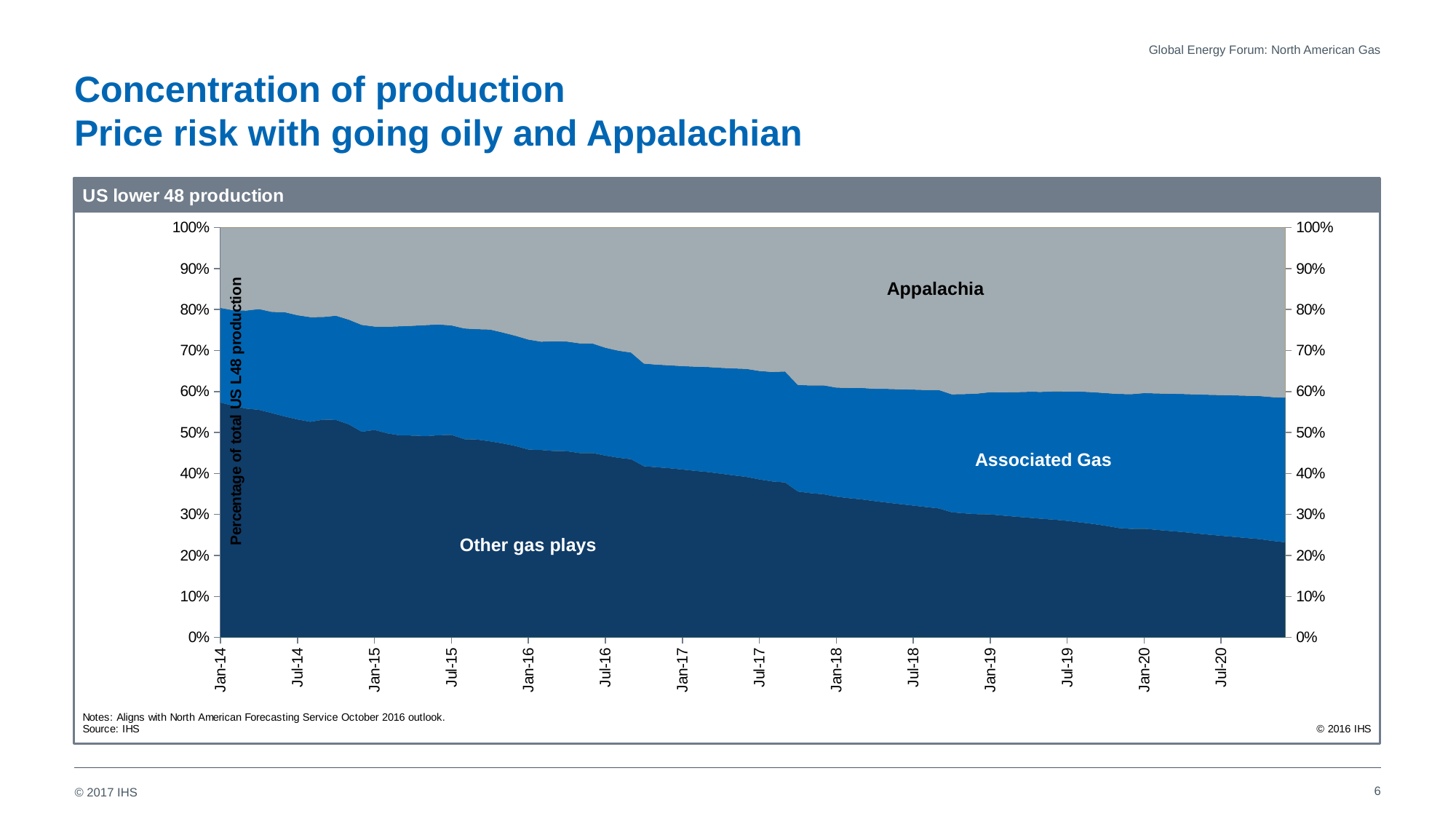

Global Energy Forum: North American Gas

# Concentration of production Price risk with going oily and Appalachian

### Chart

| Category | Other gas plays | Associated gas | Appalachia | Other gas plays | Associated gas | Appalachia |
|---|---|---|---|---|---|---|
| 36892.0 | 46.12624381501196 | 6.470446106612906 | 0.0 | 46.12624381501196 | 6.470446106612906 | 0.0 |
| 36923.0 | 45.98155267012535 | 6.579288296642855 | 0.0 | 45.98155267012535 | 6.579288296642855 | 0.0 |
| 36951.0 | 46.46482150608811 | 6.544985320870968 | 0.0 | 46.46482150608811 | 6.544985320870968 | 0.0 |
| 36982.0 | 46.32945944701285 | 6.609090759266661 | 0.0 | 46.32945944701285 | 6.609090759266661 | 0.0 |
| 37012.0 | 46.52042285760658 | 6.672176820709668 | 0.0 | 46.52042285760658 | 6.672176820709668 | 0.0 |
| 37043.0 | 45.70727874981276 | 6.7109036686 | 0.0 | 45.70727874981276 | 6.7109036686 | 0.0 |
| 37073.0 | 45.62148611567027 | 6.704325695032264 | 1.782e-05 | 45.62148611567027 | 6.704325695032264 | 1.782e-05 |
| 37104.0 | 45.6330115944818 | 6.68738974783871 | 1.782e-05 | 45.6330115944818 | 6.68738974783871 | 1.782e-05 |
| 37135.0 | 45.7855893213225 | 6.692730697733339 | 4.455e-05 | 45.7855893213225 | 6.692730697733339 | 4.455e-05 |
| 37165.0 | 46.16870234793662 | 6.648774794451617 | 4.356e-05 | 46.16870234793662 | 6.648774794451617 | 4.356e-05 |
| 37196.0 | 45.25088031203445 | 6.611822843499999 | 4.455e-05 | 45.25088031203445 | 6.611822843499999 | 4.455e-05 |
| 37226.0 | 45.13080383385651 | 6.559648200741941 | 4.356e-05 | 45.13080383385651 | 6.559648200741941 | 4.356e-05 |
| 37257.0 | 44.42290223429961 | 6.491007537322578 | 8.4058e-05 | 44.42290223429961 | 6.491007537322578 | 8.4058e-05 |
| 37288.0 | 43.96512333034405 | 6.497882314000003 | 9.2968e-05 | 43.96512333034405 | 6.497882314000003 | 9.2968e-05 |
| 37316.0 | 44.40787106005641 | 6.506794750483874 | 8.3114e-05 | 44.40787106005641 | 6.506794750483874 | 8.3114e-05 |
| 37347.0 | 44.46293906461445 | 6.531484244033335 | 8.6084e-05 | 44.46293906461445 | 6.531484244033335 | 8.6084e-05 |
| 37377.0 | 45.02052076868264 | 6.520829612322584 | 8.3114e-05 | 45.02052076868264 | 6.520829612322584 | 8.3114e-05 |
| 37408.0 | 44.6352461087663 | 6.527679240566664 | 8.7972e-05 | 44.6352461087663 | 6.527679240566664 | 8.7972e-05 |
| 37438.0 | 45.2316209778366 | 6.463252726870964 | 8.4058e-05 | 45.2316209778366 | 6.463252726870964 | 8.4058e-05 |
| 37469.0 | 44.14147234505905 | 6.471089227903224 | 8.217e-05 | 44.14147234505905 | 6.471089227903224 | 8.217e-05 |
| 37500.0 | 42.83252889311345 | 6.51946908726667 | 8.7972e-05 | 42.83252889311345 | 6.51946908726667 | 8.7972e-05 |
| 37530.0 | 42.39423827436436 | 6.441556236967743 | 8.5946e-05 | 42.39423827436436 | 6.441556236967743 | 8.5946e-05 |
| 37561.0 | 44.20542619340529 | 6.403891341133333 | 8.7972e-05 | 44.20542619340529 | 6.403891341133333 | 8.7972e-05 |
| 37591.0 | 44.30969563908442 | 6.411210566580648 | 8.5946e-05 | 44.30969563908442 | 6.411210566580648 | 8.5946e-05 |
| 37622.0 | 44.40615950796913 | 6.362017122225802 | 0.000131836 | 44.40615950796913 | 6.362017122225802 | 0.000131836 |
| 37653.0 | 44.68637548167872 | 6.417145279892852 | 0.000150854 | 44.68637548167872 | 6.417145279892852 | 0.000150854 |
| 37681.0 | 45.7756152310455 | 6.450387379064516 | 0.000105404 | 45.7756152310455 | 6.450387379064516 | 0.000105404 |
| 37712.0 | 45.37260068562779 | 6.468672715133334 | 8.75600000000001e-05 | 45.37260068562779 | 6.468672715133334 | 8.75600000000001e-05 |
| 37742.0 | 44.93417222701196 | 6.466687189483873 | 0.00012334 | 44.93417222701196 | 6.466687189483873 | 0.00012334 |
| 37773.0 | 44.77359587250683 | 6.49037490693333 | 0.000152696 | 44.77359587250683 | 6.49037490693333 | 0.000152696 |
| 37803.0 | 43.71623258373958 | 6.546536663580644 | 0.00011862 | 43.71623258373958 | 6.546536663580644 | 0.00011862 |
| 37834.0 | 44.76315242138746 | 6.522871244322576 | 0.000247948 | 44.76315242138746 | 6.522871244322576 | 0.000247948 |
| 37865.0 | 44.39389815682745 | 6.560492422799996 | 0.00029052 | 44.39389815682745 | 6.560492422799996 | 0.00029052 |
| 37895.0 | 44.46425743595455 | 6.504953705838705 | 0.000228124 | 44.46425743595455 | 6.504953705838705 | 0.000228124 |
| 37926.0 | 43.82215103137477 | 6.491250008633336 | 0.000223104 | 43.82215103137477 | 6.491250008633336 | 0.000223104 |
| 37956.0 | 43.68978475218816 | 6.521394988354836 | 0.000184308 | 43.68978475218816 | 6.521394988354836 | 0.000184308 |
| 37987.0 | 43.5858628305979 | 6.530486109129035 | 0.000289686 | 43.5858628305979 | 6.530486109129035 | 0.000289686 |
| 38018.0 | 43.17892877149348 | 6.493227730034482 | 0.00040517 | 43.17892877149348 | 6.493227730034482 | 0.00040517 |
| 38047.0 | 43.90154835800165 | 6.516553201870967 | 0.000384564 | 43.90154835800165 | 6.516553201870967 | 0.000384564 |
| 38078.0 | 44.05240164405293 | 6.485051301399999 | 0.000400082 | 44.05240164405293 | 6.485051301399999 | 0.000400082 |
| 38108.0 | 43.26608566986721 | 6.549986887387097 | 0.000377956 | 43.26608566986721 | 6.549986887387097 | 0.000377956 |
| 38139.0 | 43.67854020522351 | 6.558923654099996 | 0.000384978 | 43.67854020522351 | 6.558923654099996 | 0.000384978 |
| 38169.0 | 43.52242354856925 | 6.628203443580645 | 0.000373236 | 43.52242354856925 | 6.628203443580645 | 0.000373236 |
| 38200.0 | 43.05010757097436 | 6.644560995741935 | 0.000377956 | 43.05010757097436 | 6.644560995741935 | 0.000377956 |
| 38231.0 | 41.37909417366392 | 6.624856179999999 | 0.000374594 | 41.37909417366392 | 6.624856179999999 | 0.000374594 |
| 38261.0 | 41.90877095781287 | 6.636504053838708 | 0.000370404 | 41.90877095781287 | 6.636504053838708 | 0.000370404 |
| 38292.0 | 42.35503104902778 | 6.662443902600001 | 0.000367042 | 42.35503104902778 | 6.662443902600001 | 0.000367042 |
| 38322.0 | 42.06866879322891 | 6.577055131838709 | 0.000352468 | 42.06866879322891 | 6.577055131838709 | 0.000352468 |
| 38353.0 | 42.88787067128524 | 5.965925252483868 | 0.002037686 | 42.88787067128524 | 5.965925252483868 | 0.002037686 |
| 38384.0 | 43.56204969258138 | 6.09077992103572 | 0.002288344 | 43.56204969258138 | 6.09077992103572 | 0.002288344 |
| 38412.0 | 44.28298744622861 | 6.21048505112903 | 0.00206034 | 44.28298744622861 | 6.21048505112903 | 0.00206034 |
| 38443.0 | 43.956627310249 | 6.1437072055 | 0.002249448 | 43.956627310249 | 6.1437072055 | 0.002249448 |
| 38473.0 | 43.70679517810577 | 6.08132337587097 | 0.002204464 | 43.70679517810577 | 6.08132337587097 | 0.002204464 |
| 38504.0 | 43.94850658170893 | 6.0729810943 | 0.002402 | 43.94850658170893 | 6.0729810943 | 0.002402 |
| 38534.0 | 42.83437766414793 | 6.076331203870965 | 0.002397098 | 42.83437766414793 | 6.076331203870965 | 0.002397098 |
| 38565.0 | 42.44663604358115 | 6.198172543322579 | 0.002457214 | 42.44663604358115 | 6.198172543322579 | 0.002457214 |
| 38596.0 | 37.27499716974867 | 5.98650977146667 | 0.002790632 | 37.27499716974867 | 5.98650977146667 | 0.002790632 |
| 38626.0 | 37.97829742176663 | 6.12439535 | 0.002988314 | 37.97829742176663 | 6.12439535 | 0.002988314 |
| 38657.0 | 40.71102284661702 | 6.115146055599996 | 0.003113096 | 40.71102284661702 | 6.115146055599996 | 0.003113096 |
| 38687.0 | 41.6502239503156 | 5.951680422774192 | 0.003047322 | 41.6502239503156 | 5.951680422774192 | 0.003047322 |
| 38718.0 | 42.17499381168767 | 6.119758515064512 | 0.00580243 | 42.17499381168767 | 6.119758515064512 | 0.00580243 |
| 38749.0 | 42.06920457421182 | 6.071906297142855 | 0.0066818 | 42.06920457421182 | 6.071906297142855 | 0.0066818 |
| 38777.0 | 42.66271771898026 | 6.208968626806446 | 0.006295592 | 42.66271771898026 | 6.208968626806446 | 0.006295592 |
| 38808.0 | 42.5188046640316 | 6.27864745253333 | 0.006899656 | 42.5188046640316 | 6.27864745253333 | 0.006899656 |
| 38838.0 | 42.96408582132759 | 6.30089077719355 | 0.007530766 | 42.96408582132759 | 6.30089077719355 | 0.007530766 |
| 38869.0 | 43.91185169275952 | 6.267270574533335 | 0.008618058 | 43.91185169275952 | 6.267270574533335 | 0.008618058 |
| 38899.0 | 43.48094432391037 | 6.21799764280645 | 0.008915452 | 43.48094432391037 | 6.21799764280645 | 0.008915452 |
| 38930.0 | 43.58254487018396 | 6.269418263354837 | 0.009936042 | 43.58254487018396 | 6.269418263354837 | 0.009936042 |
| 38961.0 | 43.83780800032704 | 6.388085806966662 | 0.011164018 | 43.83780800032704 | 6.388085806966662 | 0.011164018 |
| 38991.0 | 43.9859333100322 | 6.350922657580648 | 0.011461674 | 43.9859333100322 | 6.350922657580648 | 0.011461674 |
| 39022.0 | 43.81876766686474 | 6.305013261566667 | 0.012285256 | 43.81876766686474 | 6.305013261566667 | 0.012285256 |
| 39052.0 | 44.25642973161073 | 6.29047378703226 | 0.01244808 | 44.25642973161073 | 6.29047378703226 | 0.01244808 |
| 39083.0 | 41.53708143693364 | 8.104969001971934 | 0.01257091 | 41.53708143693364 | 8.104969001971934 | 0.01257091 |
| 39114.0 | 42.09098331507775 | 8.24257620245107 | 0.014052928 | 42.09098331507775 | 8.24257620245107 | 0.014052928 |
| 39142.0 | 42.72379048657986 | 8.415584710339674 | 0.013412514 | 42.72379048657986 | 8.415584710339674 | 0.013412514 |
| 39173.0 | 42.199629163816 | 8.442289081765002 | 0.014220682 | 42.199629163816 | 8.442289081765002 | 0.014220682 |
| 39203.0 | 43.58294013848047 | 8.519971245975807 | 0.014677314 | 43.58294013848047 | 8.519971245975807 | 0.014677314 |
| 39234.0 | 43.44423606449089 | 8.460973217450832 | 0.016382462 | 43.44423606449089 | 8.460973217450832 | 0.016382462 |
| 39264.0 | 42.85806990115096 | 8.52988984967016 | 0.016272692 | 42.85806990115096 | 8.52988984967016 | 0.016272692 |
| 39295.0 | 43.09633627632246 | 8.556077798038228 | 0.016313256 | 43.09633627632246 | 8.556077798038228 | 0.016313256 |
| 39326.0 | 43.6111201643868 | 8.489788198190002 | 0.016902156 | 43.6111201643868 | 8.489788198190002 | 0.016902156 |
| 39356.0 | 43.74149938246939 | 8.45171618506984 | 0.017527118 | 43.74149938246939 | 8.45171618506984 | 0.017527118 |
| 39387.0 | 44.74082641190488 | 8.534481410175001 | 0.020550238 | 44.74082641190488 | 8.534481410175001 | 0.020550238 |
| 39417.0 | 44.99887791853424 | 8.392389260772099 | 0.022313602 | 44.99887791853424 | 8.392389260772099 | 0.022313602 |
| 39448.0 | 44.84564524051187 | 8.416423866405646 | 0.0247544116052632 | 44.84564524051187 | 8.416423866405646 | 0.0247544116052632 |
| 39479.0 | 45.10693803259243 | 8.646688763039311 | 0.0305946975723684 | 45.10693803259243 | 8.646688763039311 | 0.0305946975723684 |
| 39508.0 | 45.74800752014736 | 8.626630413651128 | 0.0318814025657895 | 45.74800752014736 | 8.626630413651128 | 0.0318814025657895 |
| 39539.0 | 45.69367930817186 | 8.686928793495829 | 0.0322816546578947 | 45.69367930817186 | 8.686928793495829 | 0.0322816546578947 |
| 39569.0 | 45.7748641059666 | 8.762204401277906 | 0.0362447954210526 | 45.7748641059666 | 8.762204401277906 | 0.0362447954210526 |
| 39600.0 | 46.25535903075016 | 8.764920562007498 | 0.0472951276644737 | 46.25535903075016 | 8.764920562007498 | 0.0472951276644737 |
| 39630.0 | 47.25052870758977 | 8.843493934285164 | 0.0516947502434211 | 47.25052870758977 | 8.843493934285164 | 0.0516947502434211 |
| 39661.0 | 46.43613888861994 | 8.802776569893547 | 0.0608000920986842 | 46.43613888861994 | 8.802776569893547 | 0.0608000920986842 |
| 39692.0 | 40.35962945300603 | 8.139461293803333 | 0.0624071068092105 | 40.35962945300603 | 8.139461293803333 | 0.0624071068092105 |
| 39722.0 | 44.16067399761897 | 8.757750037070483 | 0.0769753182960526 | 44.16067399761897 | 8.757750037070483 | 0.0769753182960526 |
| 39753.0 | 45.89626290823382 | 8.898345013832499 | 0.0969683099802632 | 45.89626290823382 | 8.898345013832499 | 0.0969683099802632 |
| 39783.0 | 46.19284716217096 | 8.85894098017871 | 0.104375143006579 | 46.19284716217096 | 8.85894098017871 | 0.104375143006579 |
| 39814.0 | 47.37712786855136 | 8.86591277095032 | 0.152468955013158 | 47.37712786855136 | 8.86591277095032 | 0.152468955013158 |
| 39845.0 | 47.87003179987749 | 8.890596266425359 | 0.137096509585526 | 47.87003179987749 | 8.890596266425359 | 0.137096509585526 |
| 39873.0 | 47.61926558734194 | 8.70481474808387 | 0.144781749078947 | 47.61926558734194 | 8.70481474808387 | 0.144781749078947 |
| 39904.0 | 46.80297201119608 | 8.699278469059998 | 0.148762637809211 | 46.80297201119608 | 8.699278469059998 | 0.148762637809211 |
| 39934.0 | 46.88807408317372 | 8.795546728790804 | 0.152600954447368 | 46.88807408317372 | 8.795546728790804 | 0.152600954447368 |
| 39965.0 | 47.02067095149873 | 8.755892186931668 | 0.148007059085526 | 47.02067095149873 | 8.755892186931668 | 0.148007059085526 |
| 39995.0 | 46.35131285201668 | 8.61816209690016 | 0.277935700184211 | 46.35131285201668 | 8.61816209690016 | 0.277935700184211 |
| 40026.0 | 46.70943554561987 | 8.622971773006773 | 0.326761116421052 | 46.70943554561987 | 8.622971773006773 | 0.326761116421052 |
| 40057.0 | 45.06598901375956 | 8.544969527832498 | 0.399813818703947 | 45.06598901375956 | 8.544969527832498 | 0.399813818703947 |
| 40087.0 | 45.79876717825805 | 8.481972475723227 | 0.459005341552631 | 45.79876717825805 | 8.481972475723227 | 0.459005341552631 |
| 40118.0 | 45.66213766883842 | 8.614213049714161 | 0.475486381394737 | 45.66213766883842 | 8.614213049714161 | 0.475486381394737 |
| 40148.0 | 45.36185454281812 | 8.372432643547748 | 0.543520461473684 | 45.36185454281812 | 8.372432643547748 | 0.543520461473684 |
| 40179.0 | 45.80527525794938 | 8.49963633244516 | 0.616172821203947 | 45.80527525794938 | 8.49963633244516 | 0.616172821203947 |
| 40210.0 | 46.72539010826518 | 8.747161697299461 | 0.676166099289474 | 46.72539010826518 | 8.747161697299461 | 0.676166099289474 |
| 40238.0 | 46.59999429533575 | 8.834109394317581 | 0.780590592657895 | 46.59999429533575 | 8.834109394317581 | 0.780590592657895 |
| 40269.0 | 46.83278470496726 | 8.8324745918425 | 0.896308701513158 | 46.83278470496726 | 8.8324745918425 | 0.896308701513158 |
| 40299.0 | 47.03926324438982 | 8.998797223453389 | 1.004941928447368 | 47.03926324438982 | 8.998797223453389 | 1.004941928447368 |
| 40330.0 | 46.36917409372065 | 8.9446960426025 | 1.094569462611842 | 46.36917409372065 | 8.9446960426025 | 1.094569462611842 |
| 40360.0 | 47.08492750307715 | 8.977691895075647 | 1.412797078434211 | 47.08492750307715 | 8.977691895075647 | 1.412797078434211 |
| 40391.0 | 47.66309413785223 | 9.019565481021287 | 1.461364739796052 | 47.66309413785223 | 9.019565481021287 | 1.461364739796052 |
| 40422.0 | 47.40129874797584 | 9.140590103879168 | 1.629106508894737 | 47.40129874797584 | 9.140590103879168 | 1.629106508894737 |
| 40452.0 | 48.00093209441491 | 9.245255227326453 | 1.8395893055 | 48.00093209441491 | 9.245255227326453 | 1.8395893055 |
| 40483.0 | 47.74540081344153 | 9.415469265533334 | 1.874866132078947 | 47.74540081344153 | 9.415469265533334 | 1.874866132078947 |
| 40513.0 | 48.43443231393703 | 9.443106035545805 | 2.003185658578948 | 48.43443231393703 | 9.443106035545805 | 2.003185658578948 |
| 40544.0 | 47.26182340049269 | 9.412357650935647 | 2.402766379743421 | 47.26182340049269 | 9.412357650935647 | 2.402766379743421 |
| 40575.0 | 46.46205437505662 | 8.969000663240356 | 2.350647377598684 | 46.46205437505662 | 8.969000663240356 | 2.350647377598684 |
| 40603.0 | 48.2247031367405 | 9.67648885357581 | 2.613336750171053 | 48.2247031367405 | 9.67648885357581 | 2.613336750171053 |
| 40634.0 | 48.60650043390245 | 9.841659255941668 | 2.827683035690788 | 48.60650043390245 | 9.841659255941668 | 2.827683035690788 |
| 40664.0 | 48.55196040418762 | 9.93898533926113 | 2.98508776257237 | 48.55196040418762 | 9.93898533926113 | 2.98508776257237 |
| 40695.0 | 48.16088562764661 | 10.05265517247417 | 3.033858470203947 | 48.16088562764661 | 10.05265517247417 | 3.033858470203947 |
| 40725.0 | 47.88076371701694 | 10.39710813761355 | 3.519022102539473 | 47.88076371701694 | 10.39710813761355 | 3.519022102539473 |
| 40756.0 | 48.42957330330428 | 10.44044257309291 | 3.565229925157895 | 48.42957330330428 | 10.44044257309291 | 3.565229925157895 |
| 40787.0 | 47.86121303719175 | 10.60963669922 | 3.735477253644737 | 47.86121303719175 | 10.60963669922 | 3.735477253644737 |
| 40817.0 | 49.50583052071239 | 10.74659498891984 | 3.978730526263157 | 49.50583052071239 | 10.74659498891984 | 3.978730526263157 |
| 40848.0 | 49.82761960772437 | 11.02751301163833 | 4.104672558059208 | 49.82761960772437 | 11.02751301163833 | 4.104672558059208 |
| 40878.0 | 49.137626436639 | 11.07092403667436 | 4.441269117177633 | 49.137626436639 | 11.07092403667436 | 4.441269117177633 |
| 40909.0 | 48.44674193192465 | 11.18292036579452 | 5.346166895098685 | 48.44674193192465 | 11.18292036579452 | 5.346166895098685 |
| 40940.0 | 47.14493145086948 | 11.38491820335327 | 5.184621030960526 | 47.14493145086948 | 11.38491820335327 | 5.184621030960526 |
| 40969.0 | 47.00994846751315 | 11.3688022939848 | 5.597827856717104 | 47.00994846751315 | 11.3688022939848 | 5.597827856717104 |
| 41000.0 | 46.58605109361031 | 11.59703782791237 | 5.669982487473686 | 46.58605109361031 | 11.59703782791237 | 5.669982487473686 |
| 41030.0 | 46.2567460191711 | 11.87392118072353 | 6.007635569085527 | 46.2567460191711 | 11.87392118072353 | 6.007635569085527 |
| 41061.0 | 45.90363179905268 | 11.92137069817047 | 5.948185373197368 | 45.90363179905268 | 11.92137069817047 | 5.948185373197368 |
| 41091.0 | 46.50950927057305 | 12.27362152372076 | 6.737813864815788 | 46.50950927057305 | 12.27362152372076 | 6.737813864815788 |
| 41122.0 | 45.89757896079468 | 12.45110056192143 | 7.016166397802633 | 45.89757896079468 | 12.45110056192143 | 7.016166397802633 |
| 41153.0 | 45.91251243708702 | 12.67893207947124 | 6.946027389894738 | 45.91251243708702 | 12.67893207947124 | 6.946027389894738 |
| 41183.0 | 45.20438149402667 | 12.89432464138764 | 7.495533098157894 | 45.20438149402667 | 12.89432464138764 | 7.495533098157894 |
| 41214.0 | 44.88612701852176 | 13.20431511433511 | 7.557680243440788 | 44.88612701852176 | 13.20431511433511 | 7.557680243440788 |
| 41244.0 | 44.10716200425854 | 13.08918310649752 | 7.820458736388159 | 44.10716200425854 | 13.08918310649752 | 7.820458736388159 |
| 41275.0 | 42.32739719867733 | 13.20850958984224 | 8.737631171522283 | 42.32739719867733 | 13.20850958984224 | 8.737631171522283 |
| 41306.0 | 42.08218743440106 | 13.52932446328971 | 8.83450121137688 | 42.08218743440106 | 13.52932446328971 | 8.83450121137688 |
| 41334.0 | 41.51293809600422 | 13.72891144233304 | 9.05649393376931 | 41.51293809600422 | 13.72891144233304 | 9.05649393376931 |
| 41365.0 | 41.4935855140769 | 14.17451643535177 | 9.5141180793557 | 41.4935855140769 | 14.17451643535177 | 9.5141180793557 |
| 41395.0 | 40.67023704894156 | 14.37158134012905 | 10.0062901818907 | 40.67023704894156 | 14.37158134012905 | 10.0062901818907 |
| 41426.0 | 40.12175015428866 | 14.54846529496054 | 10.33266046112149 | 40.12175015428866 | 14.54846529496054 | 10.33266046112149 |
| 41456.0 | 40.86188106622447 | 14.76609639298666 | 10.76619028894737 | 40.86188106622447 | 14.76609639298666 | 10.76619028894737 |
| 41487.0 | 39.94603998113449 | 14.9934888932693 | 11.30535884258595 | 39.94603998113449 | 14.9934888932693 | 11.30535884258595 |
| 41518.0 | 39.58396166885684 | 14.95694936662198 | 11.4273913014693 | 39.58396166885684 | 14.95694936662198 | 11.4273913014693 |
| 41548.0 | 39.39449429088706 | 15.20717847500801 | 11.51697318433213 | 39.39449429088706 | 15.20717847500801 | 11.51697318433213 |
| 41579.0 | 38.5386970123599 | 15.39626564074886 | 12.83503427611185 | 38.5386970123599 | 15.39626564074886 | 12.83503427611185 |
| 41609.0 | 37.21634279970252 | 15.24354879795164 | 13.12204780699639 | 37.21634279970252 | 15.24354879795164 | 13.12204780699639 |
| 41640.0 | 37.89477012245803 | 15.27568769714133 | 12.96150863214071 | 37.89477012245803 | 15.27568769714133 | 12.96150863214071 |
| 41671.0 | 37.51502741511473 | 15.46136079918272 | 13.38783588755451 | 37.51502741511473 | 15.46136079918272 | 13.38783588755451 |
| 41699.0 | 37.56514070049444 | 16.10501511121367 | 13.61648705204669 | 37.56514070049444 | 16.10501511121367 | 13.61648705204669 |
| 41730.0 | 37.92714180531696 | 16.79975017537826 | 13.58674791385746 | 37.92714180531696 | 16.79975017537826 | 13.58674791385746 |
| 41760.0 | 37.73990649562571 | 17.0362655253143 | 14.18076063380581 | 37.73990649562571 | 17.0362655253143 | 14.18076063380581 |
| 41791.0 | 37.35213412183732 | 17.63358870412156 | 14.3005462877136 | 37.35213412183732 | 17.63358870412156 | 14.3005462877136 |
| 41821.0 | 37.40297043693618 | 17.88614543062146 | 15.04170797985208 | 37.40297043693618 | 17.88614543062146 | 15.04170797985208 |
| 41852.0 | 37.24967379400124 | 18.09092599086017 | 15.47167884409656 | 37.24967379400124 | 18.09092599086017 | 15.47167884409656 |
| 41883.0 | 37.81335075685445 | 17.82718570728984 | 15.52712112844825 | 37.81335075685445 | 17.82718570728984 | 15.52712112844825 |
| 41913.0 | 38.11408841444275 | 18.26900528923838 | 15.45638872433489 | 38.11408841444275 | 18.26900528923838 | 15.45638872433489 |
| 41944.0 | 37.44448424330533 | 18.40707104603944 | 16.17910754664079 | 37.44448424330533 | 18.40707104603944 | 16.17910754664079 |
| 41974.0 | 36.36411644343041 | 18.89295631532322 | 17.20341528371943 | 36.36411644343041 | 18.89295631532322 | 17.20341528371943 |
| 42005.0 | 36.42474626735667 | 18.16573371460057 | 17.38190742363243 | 36.42474626735667 | 18.16573371460057 | 17.38190742363243 |
| 42036.0 | 36.08768702277054 | 18.8549411208715 | 17.52947036605264 | 36.08768702277054 | 18.8549411208715 | 17.52947036605264 |
| 42064.0 | 35.9784557223344 | 19.42403982987024 | 17.58189969990025 | 35.9784557223344 | 19.42403982987024 | 17.58189969990025 |
| 42095.0 | 36.16130202403395 | 19.66296018226393 | 17.59069806387544 | 36.16130202403395 | 19.66296018226393 | 17.59069806387544 |
| 42125.0 | 35.72118129872982 | 19.70087504707518 | 17.30835136298684 | 35.72118129872982 | 19.70087504707518 | 17.30835136298684 |
| 42156.0 | 36.16676919598606 | 19.81576631660975 | 17.33391553125526 | 36.16676919598606 | 19.81576631660975 | 17.33391553125526 |
| 42186.0 | 36.39429649237645 | 19.67521524128059 | 17.58535501547496 | 36.39429649237645 | 19.67521524128059 | 17.58535501547496 |
| 42217.0 | 35.84152683487913 | 20.01882936317249 | 18.23126032199874 | 35.84152683487913 | 20.01882936317249 | 18.23126032199874 |
| 42248.0 | 35.90990874889786 | 20.02554165710036 | 18.4377990684965 | 35.90990874889786 | 20.02554165710036 | 18.4377990684965 |
| 42278.0 | 35.02693398192526 | 19.9725773256834 | 18.20734421229753 | 35.02693398192526 | 19.9725773256834 | 18.20734421229753 |
| 42309.0 | 34.61653213856458 | 19.80191830321228 | 18.72033790189737 | 34.61653213856458 | 19.80191830321228 | 18.72033790189737 |
| 42339.0 | 34.00290683483603 | 19.57149281605265 | 19.22526501862479 | 34.00290683483603 | 19.57149281605265 | 19.22526501862479 |
| 42370.0 | 33.52198471397876 | 19.62316482972631 | 19.98602383442742 | 33.52198471397876 | 19.62316482972631 | 19.98602383442742 |
| 42401.0 | 34.00612257937611 | 19.65599604851947 | 20.70459541131089 | 34.00612257937611 | 19.65599604851947 | 20.70459541131089 |
| 42430.0 | 33.2394548318885 | 19.58378717081044 | 20.27829374668288 | 33.2394548318885 | 19.58378717081044 | 20.27829374668288 |
| 42461.0 | 33.06379207391161 | 19.48037537111516 | 20.23714618048509 | 33.06379207391161 | 19.48037537111516 | 20.23714618048509 |
| 42491.0 | 32.42377903977987 | 19.31475245883923 | 20.36585284163085 | 32.42377903977987 | 19.31475245883923 | 20.36585284163085 |
| 42522.0 | 32.14535390202584 | 19.10427408261015 | 20.21308369633052 | 32.14535390202584 | 19.10427408261015 | 20.21308369633052 |
| 42552.0 | 31.70493586307014 | 18.8065165446674 | 20.95765873376338 | 31.70493586307014 | 18.8065165446674 | 20.95765873376338 |
| 42583.0 | 31.29310853963465 | 18.65382565400167 | 21.43232008953499 | 31.29310853963465 | 18.65382565400167 | 21.43232008953499 |
| 42614.0 | 30.9004851708562 | 18.48841421498674 | 21.66233920715166 | 30.9004851708562 | 18.48841421498674 | 21.66233920715166 |
| 42644.0 | 30.53861575413434 | 18.32320018981795 | 24.25943947813645 | 30.53861575413434 | 18.32320018981795 | 24.25943947813645 |
| 42675.0 | 30.22757352173431 | 18.22440375332123 | 24.34127618658555 | 30.22757352173431 | 18.22440375332123 | 24.34127618658555 |
| 42705.0 | 29.92074462255307 | 18.19490900457848 | 24.356531206536 | 29.92074462255307 | 18.19490900457848 | 24.356531206536 |
| 42736.0 | 29.59963703825513 | 18.23246372460122 | 24.41178043815997 | 29.59963703825513 | 18.23246372460122 | 24.41178043815997 |
| 42767.0 | 29.29808231740736 | 18.31618338234387 | 24.46194001317669 | 29.29808231740736 | 18.31618338234387 | 24.46194001317669 |
| 42795.0 | 29.01537736890466 | 18.43829212065942 | 24.47970146647073 | 29.01537736890466 | 18.43829212065942 | 24.47970146647073 |
| 42826.0 | 28.75506778868857 | 18.59735023416594 | 24.63128809903036 | 28.75506778868857 | 18.59735023416594 | 24.63128809903036 |
| 42856.0 | 28.46613831033687 | 18.78689930951622 | 24.73718083135783 | 28.46613831033687 | 18.78689930951622 | 24.73718083135783 |
| 42887.0 | 28.24200434981345 | 19.00229499364055 | 24.86582644232772 | 28.24200434981345 | 19.00229499364055 | 24.86582644232772 |
| 42917.0 | 28.02996934044758 | 19.24008674857998 | 25.43892198015782 | 28.02996934044758 | 19.24008674857998 | 25.43892198015782 |
| 42948.0 | 27.75980742878333 | 19.49149311391685 | 25.68768985128353 | 27.75980742878333 | 19.49149311391685 | 25.68768985128353 |
| 42979.0 | 27.56690316914219 | 19.74710383905236 | 25.5982816895451 | 27.56690316914219 | 19.74710383905236 | 25.5982816895451 |
| 43009.0 | 27.37892710651563 | 20.00291255432715 | 29.50568946243056 | 27.37892710651563 | 20.00291255432715 | 29.50568946243056 |
| 43040.0 | 27.12577067481299 | 20.25704318027614 | 29.69627381882019 | 27.12577067481299 | 20.25704318027614 | 29.69627381882019 |
| 43070.0 | 26.94545732672964 | 20.50821925077245 | 29.68554091965684 | 26.94545732672964 | 20.50821925077245 | 29.68554091965684 |
| 43101.0 | 26.78506373630269 | 20.75625756704902 | 30.44797454409456 | 26.78506373630269 | 20.75625756704902 | 30.44797454409456 |
| 43132.0 | 26.52430697616158 | 21.00762388221703 | 30.54566784970646 | 26.52430697616158 | 21.00762388221703 | 30.54566784970646 |
| 43160.0 | 26.33980355487779 | 21.27453136350542 | 30.61647807909534 | 26.33980355487779 | 21.27453136350542 | 30.61647807909534 |
| 43191.0 | 26.16385119270173 | 21.56226521602781 | 30.94786434690035 | 26.16385119270173 | 21.56226521602781 | 30.94786434690035 |
| 43221.0 | 25.90065168242684 | 21.86935825592828 | 31.02419098246728 | 25.90065168242684 | 21.86935825592828 | 31.02419098246728 |
| 43252.0 | 25.74408353796316 | 22.1902912642109 | 31.2429945382397 | 25.74408353796316 | 22.1902912642109 | 31.2429945382397 |
| 43282.0 | 25.59114144512937 | 22.51183366682114 | 31.45914482403751 | 25.59114144512937 | 22.51183366682114 | 31.45914482403751 |
| 43313.0 | 25.41409383396773 | 22.82712387683635 | 31.67421809784248 | 25.41409383396773 | 22.82712387683635 | 31.67421809784248 |
| 43344.0 | 25.21425669562518 | 23.13851931285134 | 31.75234275603366 | 25.21425669562518 | 23.13851931285134 | 31.75234275603366 |
| 43374.0 | 24.85921665378116 | 23.44648047281932 | 33.11436706092823 | 24.85921665378116 | 23.44648047281932 | 33.11436706092823 |
| 43405.0 | 24.71231691944722 | 23.75207814505196 | 33.16449172900288 | 24.71231691944722 | 23.75207814505196 | 33.16449172900288 |
| 43435.0 | 24.55371822877247 | 24.05605956231485 | 33.07935313085506 | 24.55371822877247 | 24.05605956231485 | 33.07935313085506 |
| 43466.0 | 24.49524793655149 | 24.35904384182437 | 32.79607871128604 | 24.49524793655149 | 24.35904384182437 | 32.79607871128604 |
| 43497.0 | 24.34013191120707 | 24.66111900530716 | 32.91900595660177 | 24.34013191120707 | 24.66111900530716 | 32.91900595660177 |
| 43525.0 | 24.18384117460581 | 24.96668916237998 | 32.97646439764079 | 24.18384117460581 | 24.96668916237998 | 32.97646439764079 |
| 43556.0 | 24.02562117404333 | 25.27052186610861 | 32.95522399302271 | 24.02562117404333 | 25.27052186610861 | 32.95522399302271 |
| 43586.0 | 23.86472567554028 | 25.54071245913465 | 33.06022463414895 | 23.86472567554028 | 25.54071245913465 | 33.06022463414895 |
| 43617.0 | 23.70115248415587 | 25.82183428171059 | 32.98365075854895 | 23.70115248415587 | 25.82183428171059 | 32.98365075854895 |
| 43647.0 | 23.54600888128531 | 26.11788011745114 | 33.12077254722301 | 23.54600888128531 | 26.11788011745114 | 33.12077254722301 |
| 43678.0 | 23.22022856886203 | 26.40051319200701 | 33.10141804556464 | 23.22022856886203 | 26.40051319200701 | 33.10141804556464 |
| 43709.0 | 22.98306373976292 | 26.67261144539577 | 33.32384914984871 | 22.98306373976292 | 26.67261144539577 | 33.32384914984871 |
| 43739.0 | 22.66300963193486 | 26.94421332309063 | 33.61041789569427 | 22.66300963193486 | 26.94421332309063 | 33.61041789569427 |
| 43770.0 | 22.20104922395541 | 27.20996745595795 | 33.76044620594816 | 22.20104922395541 | 27.20996745595795 | 33.76044620594816 |
| 43800.0 | 22.07714676033342 | 27.43876600111352 | 33.9106771521509 | 22.07714676033342 | 27.43876600111352 | 33.9106771521509 |
| 43831.0 | 22.19382227722227 | 27.69621586153637 | 33.80027771671847 | 22.19382227722227 | 27.69621586153637 | 33.80027771671847 |
| 43862.0 | 22.03036800719477 | 27.95290833807921 | 33.9741494860713 | 22.03036800719477 | 27.95290833807921 | 33.9741494860713 |
| 43891.0 | 21.87516879750207 | 28.21363854759671 | 34.14757838220262 | 21.87516879750207 | 28.21363854759671 | 34.14757838220262 |
| 43922.0 | 21.7317783969626 | 28.47465845985833 | 34.31358406003608 | 21.7317783969626 | 28.47465845985833 | 34.31358406003608 |
| 43952.0 | 21.50670930526844 | 28.72568842724922 | 34.47223475576668 | 21.50670930526844 | 28.72568842724922 | 34.47223475576668 |
| 43983.0 | 21.29121709847776 | 28.97332997809926 | 34.62642465363996 | 21.29121709847776 | 28.97332997809926 | 34.62642465363996 |
| 44013.0 | 21.09795613705573 | 29.22586997769975 | 34.77866686547233 | 21.09795613705573 | 29.22586997769975 | 34.77866686547233 |
| 44044.0 | 20.92447235626232 | 29.47973804870265 | 34.93069658661883 | 20.92447235626232 | 29.47973804870265 | 34.93069658661883 |
| 44075.0 | 20.73303208666287 | 29.71078034353673 | 35.08608205566728 | 20.73303208666287 | 29.71078034353673 | 35.08608205566728 |
| 44105.0 | 20.55774157140248 | 29.93740971432944 | 35.24318644328955 | 20.55774157140248 | 29.93740971432944 | 35.24318644328955 |
| 44136.0 | 20.24636853673506 | 30.15214161869413 | 35.54963955382414 | 20.24636853673506 | 30.15214161869413 | 35.54963955382414 |
| 44166.0 | 19.96397829127601 | 30.36362882396445 | 35.69524911141984 | 19.96397829127601 | 30.36362882396445 | 35.69524911141984 |
| 44197.0 | 19.96655746287009 | 30.40040133371876 | 35.8347376679213 | 19.96655746287009 | 30.40040133371876 | 35.8347376679213 |
| 44228.0 | 19.78079285254563 | 30.61277031344317 | 35.95975219382015 | 19.78079285254563 | 30.61277031344317 | 35.95975219382015 |
| 44256.0 | 19.68746067553506 | 30.80872275405834 | 36.07129810800904 | 19.68746067553506 | 30.80872275405834 | 36.07129810800904 |
| 44287.0 | 19.58805184229682 | 30.86526441263123 | 36.17703547383033 | 19.58805184229682 | 30.86526441263123 | 36.17703547383033 |
| 44317.0 | 19.48427208484259 | 31.04810893091884 | 36.23793822655276 | 19.48427208484259 | 31.04810893091884 | 36.23793822655276 |
| 44348.0 | 19.37706160998494 | 31.22818146482422 | 36.13933419793968 | 19.37706160998494 | 31.22818146482422 | 36.13933419793968 |
| 44378.0 | 19.27184644298346 | 31.40571830842109 | 36.2088477647236 | 19.27184644298346 | 31.40571830842109 | 36.2088477647236 |
| 44409.0 | 19.16984408586092 | 31.58096110920086 | 36.31686640219042 | 19.16984408586092 | 31.58096110920086 | 36.31686640219042 |
| 44440.0 | 19.0676309543345 | 31.75394921632028 | 36.43561993679111 | 19.0676309543345 | 31.75394921632028 | 36.43561993679111 |
| 44470.0 | 18.86634567581235 | 31.92215972702971 | 36.55184189524361 | 18.86634567581235 | 31.92215972702971 | 36.55184189524361 |
| 44501.0 | 18.77183436116348 | 32.08530997888121 | 36.66583769880793 | 18.77183436116348 | 32.08530997888121 | 36.66583769880793 |
| 44531.0 | 18.62926572679374 | 32.24673379045428 | 36.78008786301453 | 18.62926572679374 | 32.24673379045428 | 36.78008786301453 |
| 44562.0 | 18.53212267783535 | 32.4028498649314 | 36.8979612289983 | 18.53212267783535 | 32.4028498649314 | 36.8979612289983 |
| 44593.0 | 18.43611478624321 | 32.52393640021047 | 37.0199984860788 | 18.43611478624321 | 32.52393640021047 | 37.0199984860788 |
| 44621.0 | 18.34634259375932 | 32.63145072067405 | 37.14934408833616 | 18.34634259375932 | 32.63145072067405 | 37.14934408833616 |
| 44652.0 | 18.26478737400636 | 32.75651673402791 | 37.2889895347257 | 18.26478737400636 | 32.75651673402791 | 37.2889895347257 |
| 44682.0 | 18.19086385950628 | 32.89226823617022 | 37.4345147997819 | 18.19086385950628 | 32.89226823617022 | 37.4345147997819 |
| 44713.0 | 18.12274719425915 | 33.03368108454257 | 37.5789057974281 | 18.12274719425915 | 33.03368108454257 | 37.5789057974281 |
| 44743.0 | 18.07677332710361 | 33.1777470996909 | 37.71509644046158 | 18.07677332710361 | 33.1777470996909 | 37.71509644046158 |
| 44774.0 | 18.0512045355038 | 33.32277429254335 | 37.83702363947107 | 18.0512045355038 | 33.32277429254335 | 37.83702363947107 |
| 44805.0 | 18.02652511784327 | 33.46823256442124 | 37.94398722688257 | 18.02652511784327 | 33.46823256442124 | 37.94398722688257 |
| 44835.0 | 18.00178424427849 | 33.61389449591462 | 38.039255198039 | 18.00178424427849 | 33.61389449591462 | 38.039255198039 |
| 44866.0 | 17.97663776802884 | 33.75942951883884 | 38.1289223691765 | 17.97663776802884 | 33.75942951883884 | 38.1289223691765 |
| 44896.0 | 17.95125527537639 | 33.9044418468643 | 38.21771662798584 | 17.95125527537639 | 33.9044418468643 | 38.21771662798584 |
| 44927.0 | 17.88682781387869 | 34.048536635266 | 38.30670744381712 | 17.88682781387869 | 34.048536635266 | 38.30670744381712 |
| 44958.0 | 17.81394356869882 | 34.18897172796721 | 38.39628073954813 | 17.81394356869882 | 34.18897172796721 | 38.39628073954813 |
| 44986.0 | 17.73793826578768 | 34.31912395021488 | 38.48504584970706 | 17.73793826578768 | 34.31912395021488 | 38.48504584970706 |
| 45017.0 | 17.65912132056761 | 34.44048721591629 | 38.57052700251833 | 17.65912132056761 | 34.44048721591629 | 38.57052700251833 |
| 45047.0 | 17.57842654062787 | 34.55969275768334 | 38.65101909062335 | 17.57842654062787 | 34.55969275768334 | 38.65101909062335 |
| 45078.0 | 17.49684989589361 | 34.6780195296935 | 38.72650005285592 | 17.49684989589361 | 34.6780195296935 | 38.72650005285592 |
| 45108.0 | 17.42098730304052 | 34.79544609110323 | 38.79822236384169 | 17.42098730304052 | 34.79544609110323 | 38.79822236384169 |
| 45139.0 | 17.35422919729977 | 34.91196088680501 | 38.86964955281422 | 17.35422919729977 | 34.91196088680501 | 38.86964955281422 |
| 45170.0 | 17.39129982456067 | 35.02738097706349 | 38.9590966123672 | 17.39129982456067 | 35.02738097706349 | 38.9590966123672 |
| 45200.0 | 17.34033709029548 | 35.1905158498287 | 39.04401703612412 | 17.34033709029548 | 35.1905158498287 | 39.04401703612412 |
| 45231.0 | 17.3190558004179 | 35.2750822163149 | 39.14217464325324 | 17.3190558004179 | 35.2750822163149 | 39.14217464325324 |
| 45261.0 | 17.32784332820916 | 35.367308353904 | 39.25468485866892 | 17.32784332820916 | 35.367308353904 | 39.25468485866892 |
| 45292.0 | 17.32782462757622 | 35.43951895067495 | 39.64612987031571 | 17.32782462757622 | 35.43951895067495 | 39.64612987031571 |
| 45323.0 | 17.32363617112713 | 35.51732010446158 | 39.76514448297431 | 17.32363617112713 | 35.51732010446158 | 39.76514448297431 |
| 45352.0 | 17.32787877677521 | 35.60065786552394 | 39.87599174738789 | 17.32787877677521 | 35.60065786552394 | 39.87599174738789 |
| 45383.0 | 17.3407081957742 | 35.67714655212474 | 39.98970372758416 | 17.3407081957742 | 35.67714655212474 | 39.98970372758416 |
| 45413.0 | 17.35997545705268 | 35.7467621549695 | 40.10399072967422 | 17.35997545705268 | 35.7467621549695 | 40.10399072967422 |
| 45444.0 | 17.38256173679877 | 35.820872478137 | 40.21736554773331 | 17.38256173679877 | 35.820872478137 | 40.21736554773331 |
| 45474.0 | 17.40934404706712 | 35.90385139837646 | 40.32661197127611 | 17.40934404706712 | 35.90385139837646 | 40.32661197127611 |
| 45505.0 | 17.43839990926978 | 35.99434006051214 | 40.42622254950038 | 17.43839990926978 | 35.99434006051214 | 40.42622254950038 |
| 45536.0 | 17.46486691822539 | 36.08546682549436 | 40.51147575680755 | 17.46486691822539 | 36.08546682549436 | 40.51147575680755 |
| 45566.0 | 17.48780468296591 | 36.1758258549989 | 40.47384873090134 | 17.48780468296591 | 36.1758258549989 | 40.47384873090134 |
| 45597.0 | 17.50708120001727 | 36.26553119598158 | 40.549221051132 | 17.50708120001727 | 36.26553119598158 | 40.549221051132 |
| 45627.0 | 17.5232321564981 | 36.3546836133443 | 40.466637946119 | 17.5232321564981 | 36.3546836133443 | 40.466637946119 |
| 45658.0 | 17.52068459059273 | 36.44340917731854 | 40.57700574996962 | 17.52068459059273 | 36.44340917731854 | 40.57700574996962 |
| 45689.0 | 17.51217395110275 | 36.53119246133848 | 40.71072988147571 | 17.51217395110275 | 36.53119246133848 | 40.71072988147571 |
| 45717.0 | 17.50987172596281 | 36.61415563356011 | 40.85963482516596 | 17.50987172596281 | 36.61415563356011 | 40.85963482516596 |
| 45748.0 | 17.51803829205484 | 36.69303599424041 | 41.00766391372832 | 17.51803829205484 | 36.69303599424041 | 41.00766391372832 |
| 45778.0 | 17.535824141559 | 36.77121893575306 | 41.15560653301192 | 17.535824141559 | 36.77121893575306 | 41.15560653301192 |
| 45809.0 | 17.55998433263545 | 36.84885451202541 | 41.38860261692905 | 17.55998433263545 | 36.84885451202541 | 41.38860261692905 |
| 45839.0 | 17.59600383157165 | 36.92567546953435 | 41.74463489723632 | 17.59600383157165 | 36.92567546953435 | 41.74463489723632 |
| 45870.0 | 17.64079877403909 | 37.00174685383855 | 41.85567952803836 | 17.64079877403909 | 37.00174685383855 | 41.85567952803836 |
| 45901.0 | 17.68324719233761 | 37.07743220971278 | 42.1491922107749 | 17.68324719233761 | 37.07743220971278 | 42.1491922107749 |
| 45931.0 | 17.72172173170332 | 37.15282513155921 | 42.20414953942158 | 17.72172173170332 | 37.15282513155921 | 42.20414953942158 |
| 45962.0 | 17.75586896716218 | 37.2283159988408 | 42.15932945252145 | 17.75586896716218 | 37.2283159988408 | 42.15932945252145 |
| 45992.0 | 17.78633810662896 | 37.30423761651704 | 42.29808272975671 | 17.78633810662896 | 37.30423761651704 | 42.29808272975671 |
| 46023.0 | 17.82295987620571 | 37.38126724520805 | 42.20024110378257 | 17.82295987620571 | 37.38126724520805 | 42.20024110378257 |
| 46054.0 | 17.87062111616899 | 37.45737016666992 | 42.38552927003889 | 17.87062111616899 | 37.45737016666992 | 42.38552927003889 |
| 46082.0 | 17.91212443146891 | 37.53252735520385 | 42.43132371300486 | 17.91212443146891 | 37.53252735520385 | 42.43132371300486 |
| 46113.0 | 17.94599449641479 | 37.60622031952976 | 42.48554142133285 | 17.94599449641479 | 37.60622031952976 | 42.48554142133285 |
| 46143.0 | 17.97308038208277 | 37.67618879779003 | 42.5598478617047 | 17.97308038208277 | 37.67618879779003 | 42.5598478617047 |
| 46174.0 | 17.99524261100103 | 37.72537654174001 | 42.66269538179911 | 17.99524261100103 | 37.72537654174001 | 42.66269538179911 |
| 46204.0 | 18.03029363483951 | 37.74141825954149 | 42.7367226679365 | 18.03029363483951 | 37.74141825954149 | 42.7367226679365 |
| 46235.0 | 18.07925488081236 | 37.74902797979669 | 42.76909453476546 | 18.07925488081236 | 37.74902797979669 | 42.76909453476546 |
| 46266.0 | 18.12587617726305 | 37.76499691192096 | 42.81793493677395 | 18.12587617726305 | 37.76499691192096 | 42.81793493677395 |
| 46296.0 | 18.1699711766209 | 37.78567470220099 | 42.89447075962382 | 18.1699711766209 | 37.78567470220099 | 42.89447075962382 |
| 46327.0 | 18.21263401884293 | 37.80943659896934 | 42.98216733513483 | 18.21263401884293 | 37.80943659896934 | 42.98216733513483 |
| 46357.0 | 18.25600726821137 | 37.83564544225126 | 43.06370892796201 | 18.25600726821137 | 37.83564544225126 | 43.06370892796201 |
| 46388.0 | 18.22428463983285 | 37.86293760303133 | 43.13231878576515 | 18.22428463983285 | 37.86293760303133 | 43.13231878576515 |
| 46419.0 | 18.18037945967519 | 37.88809449355207 | 43.19069706542606 | 18.18037945967519 | 37.88809449355207 | 43.19069706542606 |
| 46447.0 | 18.14125449618429 | 37.90696226634832 | 43.24668995453507 | 18.14125449618429 | 37.90696226634832 | 43.24668995453507 |
| 46478.0 | 18.107430501511 | 37.92196337080366 | 43.3109922702163 | 18.107430501511 | 37.92196337080366 | 43.3109922702163 |
| 46508.0 | 18.07793818623905 | 37.93742208571057 | 43.38980565722073 | 18.07793818623905 | 37.93742208571057 | 43.38980565722073 |
| 46539.0 | 18.05118658384167 | 37.95357565152521 | 43.48166647581486 | 18.05118658384167 | 37.95357565152521 | 43.48166647581486 |
| 46569.0 | 18.02566683637511 | 37.97074415080723 | 43.58222817775525 | 18.02566683637511 | 37.97074415080723 | 43.58222817775525 |
| 46600.0 | 18.00029672295534 | 37.96584695609337 | 43.68752567589862 | 18.00029672295534 | 37.96584695609337 | 43.68752567589862 |
| 46631.0 | 17.97452423724378 | 37.93379372643358 | 43.79465669451818 | 17.97452423724378 | 37.93379372643358 | 43.79465669451818 |
| 46661.0 | 17.94792400488818 | 37.90443798500846 | 43.90104449627373 | 17.94792400488818 | 37.90443798500846 | 43.90104449627373 |
| 46692.0 | 17.91904805124645 | 37.88683964979626 | 44.00181794268183 | 17.91904805124645 | 37.88683964979626 | 44.00181794268183 |
| 46722.0 | 17.88482797712814 | 37.87813268234563 | 43.99879275280816 | 17.88482797712814 | 37.87813268234563 | 43.99879275280816 |
| 46753.0 | 17.88887933334316 | 37.87263156199997 | 43.98715412694447 | 17.88887933334316 | 37.87263156199997 | 43.98715412694447 |
| 46784.0 | 17.90012146819169 | 37.86744354592467 | 44.06665460195102 | 17.90012146819169 | 37.86744354592467 | 44.06665460195102 |
| 46813.0 | 17.90630849555365 | 37.86283923301231 | 44.14789341768856 | 17.90630849555365 | 37.86283923301231 | 44.14789341768856 |
| 46844.0 | 17.90949398004588 | 37.85785670965593 | 44.23676351529517 | 17.90949398004588 | 37.85785670965593 | 44.23676351529517 |
| 46874.0 | 17.91151056060651 | 37.851990888082 | 44.33343772813249 | 17.91151056060651 | 37.851990888082 | 44.33343772813249 |
| 46905.0 | 17.91365093705274 | 37.8453138913035 | 44.42289856524542 | 17.91365093705274 | 37.8453138913035 | 44.42289856524542 |
| 46935.0 | 17.91692038355373 | 37.83842363289137 | 44.52899947000252 | 17.91692038355373 | 37.83842363289137 | 44.52899947000252 |
| 46966.0 | 17.92168041663339 | 37.83235936947213 | 44.63595088610102 | 17.92168041663339 | 37.83235936947213 | 44.63595088610102 |
| 46997.0 | 17.92774483005545 | 37.82786612164757 | 44.73735394073671 | 17.92774483005545 | 37.82786612164757 | 44.73735394073671 |
| 47027.0 | 17.9349651499607 | 37.82510657970195 | 44.81918872357146 | 17.9349651499607 | 37.82510657970195 | 44.81918872357146 |
| 47058.0 | 17.94575814857412 | 37.82440572178681 | 44.8970740234893 | 17.94575814857412 | 37.82440572178681 | 44.8970740234893 |
| 47088.0 | 17.96616141472023 | 37.79260329554552 | 44.994809392311 | 17.96616141472023 | 37.79260329554552 | 44.994809392311 |
| 47119.0 | 17.96224884285602 | 37.70837387111981 | 45.11809043507326 | 17.96224884285602 | 37.70837387111981 | 45.11809043507326 |
| 47150.0 | 17.96504221991037 | 37.60992831637906 | 45.26768985521713 | 17.96504221991037 | 37.60992831637906 | 45.26768985521713 |
| 47178.0 | 17.98591779123355 | 37.52327207110726 | 45.43840982185034 | 17.98591779123355 | 37.52327207110726 | 45.43840982185034 |
| 47209.0 | 18.02228966523795 | 37.44649428353347 | 45.62031270958566 | 18.02228966523795 | 37.44649428353347 | 45.62031270958566 |
| 47239.0 | 18.07026369143513 | 37.3729713753776 | 45.80275214818612 | 18.07026369143513 | 37.3729713753776 | 45.80275214818612 |
| 47270.0 | 18.12573246312851 | 37.30121584868397 | 45.97873184510517 | 18.12573246312851 | 37.30121584868397 | 45.97873184510517 |
| 47300.0 | 18.18393342199368 | 37.23547655993795 | 46.1433480310214 | 18.18393342199368 | 37.23547655993795 | 46.1433480310214 |
| 47331.0 | 18.24193173790266 | 37.17577708893996 | 46.29212796186755 | 18.24193173790266 | 37.17577708893996 | 46.29212796186755 |
| 47362.0 | 18.29918673323992 | 37.12105467033763 | 46.42521796909905 | 18.29918673323992 | 37.12105467033763 | 46.42521796909905 |
| 47392.0 | 18.35549458418722 | 37.07034904361583 | 46.54847741408665 | 18.35549458418722 | 37.07034904361583 | 46.54847741408665 |
| 47423.0 | 18.41035336844464 | 37.02493023379101 | 46.66826937437715 | 18.41035336844464 | 37.02493023379101 | 46.66826937437715 |
| 47453.0 | 18.46292633085409 | 36.98528501692426 | 46.78592176479128 | 18.46292633085409 | 36.98528501692426 | 46.78592176479128 |
| 47484.0 | 18.54535374633443 | 36.95040635376812 | 46.90117376605993 | 18.54535374633443 | 36.95040635376812 | 46.90117376605993 |
| 47515.0 | 18.63554170247692 | 36.91911557993226 | 47.01561832675681 | 18.63554170247692 | 36.91911557993226 | 47.01561832675681 |
| 47543.0 | 18.72446195051561 | 36.8903149394661 | 47.13174183188846 | 18.72446195051561 | 36.8903149394661 | 47.13174183188846 |
| 47574.0 | 18.81295310834533 | 36.8636054743478 | 47.25175875960125 | 18.81295310834533 | 36.8636054743478 | 47.25175875960125 |
| 47604.0 | 18.89878055534653 | 36.83887677202618 | 47.37517116467292 | 18.89878055534653 | 36.83887677202618 | 47.37517116467292 |
| 47635.0 | 18.9785832598044 | 36.80878700686103 | 47.50033939167521 | 18.9785832598044 | 36.80878700686103 | 47.50033939167521 |
| 47665.0 | 19.05488943590733 | 36.76019627325361 | 47.62595485883098 | 19.05488943590733 | 36.76019627325361 | 47.62595485883098 |
| 47696.0 | 19.1382736204961 | 36.7068061954983 | 47.75110803747546 | 19.1382736204961 | 36.7068061954983 | 47.75110803747546 |
| 47727.0 | 19.24174082105417 | 36.66233576382115 | 47.87514193629034 | 19.24174082105417 | 36.66233576382115 | 47.87514193629034 |
| 47757.0 | 19.375574961239 | 36.62222236959826 | 47.9976444629526 | 19.375574961239 | 36.62222236959826 | 47.9976444629526 |
| 47788.0 | 19.54397522152809 | 36.58641876949005 | 48.11860941634875 | 19.54397522152809 | 36.58641876949005 | 48.11860941634875 |
| 47818.0 | 19.74277969582553 | 36.55593483992032 | 48.23812053883457 | 19.74277969582553 | 36.55593483992032 | 48.23812053883457 |
| 47849.0 | 19.93481681580693 | 36.53187183018667 | 48.35625198890045 | 19.93481681580693 | 36.53187183018667 | 48.35625198890045 |
| 47880.0 | 20.12307953946841 | 36.51212972041031 | 48.47224200056968 | 20.12307953946841 | 36.51212972041031 | 48.47224200056968 |
| 47908.0 | 20.30945454798663 | 36.49735149690796 | 48.58049844660891 | 20.30945454798663 | 36.49735149690796 | 48.58049844660891 |
| 47939.0 | 20.48422063928151 | 36.48793360597517 | 48.67429406175737 | 20.48422063928151 | 36.48793360597517 | 48.67429406175737 |
| 47969.0 | 20.6416840504115 | 36.46641487277542 | 48.7527503221643 | 20.6416840504115 | 36.46641487277542 | 48.7527503221643 |
| 48000.0 | 20.77127830176394 | 36.43373675285485 | 48.81853167040683 | 20.77127830176394 | 36.43373675285485 | 48.81853167040683 |
| 48030.0 | 20.88089174846209 | 36.40616688893422 | 48.87363345786382 | 20.88089174846209 | 36.40616688893422 | 48.87363345786382 |
| 48061.0 | 20.9823771351535 | 36.38239496172616 | 48.91970440313906 | 20.9823771351535 | 36.38239496172616 | 48.91970440313906 |
| 48092.0 | 21.07673782212516 | 36.36153451047358 | 48.95783416401954 | 21.07673782212516 | 36.36153451047358 | 48.95783416401954 |
| 48122.0 | 21.16522594155918 | 36.34318387886783 | 48.89329968183662 | 21.16522594155918 | 36.34318387886783 | 48.89329968183662 |
| 48153.0 | 21.24910361187059 | 36.32681245693627 | 48.91865405829343 | 21.24910361187059 | 36.32681245693627 | 48.91865405829343 |
| 48183.0 | 21.32716761889587 | 36.31129047323164 | 49.1305138946822 | 21.32716761889587 | 36.31129047323164 | 49.1305138946822 |
| 48214.0 | 21.43412906131581 | 36.29600658696747 | 49.15341919172437 | 21.43412906131581 | 36.29600658696747 | 49.15341919172437 |
| 48245.0 | 21.53928630449501 | 36.27978596905108 | 49.17967818970028 | 21.53928630449501 | 36.27978596905108 | 49.17967818970028 |
| 48274.0 | 21.62931647437205 | 36.26365793181088 | 49.20805213164218 | 21.62931647437205 | 36.26365793181088 | 49.20805213164218 |
| 48305.0 | 21.71132388865109 | 36.2504545809112 | 49.23719687102648 | 21.71132388865109 | 36.2504545809112 | 49.23719687102648 |
| 48335.0 | 21.78860972656104 | 36.24009379479825 | 49.26697357869046 | 21.78860972656104 | 36.24009379479825 | 49.26697357869046 |
| 48366.0 | 21.84332531777661 | 36.23208589112833 | 49.29784621843288 | 21.84332531777661 | 36.23208589112833 | 49.29784621843288 |
| 48396.0 | 21.91712316412599 | 36.22600519348235 | 49.2965477033564 | 21.91712316412599 | 36.22600519348235 | 49.2965477033564 |
| 48427.0 | 22.05685034510327 | 36.22142335310744 | 49.27043238265453 | 22.05685034510327 | 36.22142335310744 | 49.27043238265453 |
| 48458.0 | 22.25295197562793 | 36.16257772645104 | 49.25406735879565 | 22.25295197562793 | 36.16257772645104 | 49.25406735879565 |
| 48488.0 | 22.49106327943798 | 36.05461765491862 | 49.24594863092483 | 22.49106327943798 | 36.05461765491862 | 49.24594863092483 |
| 48519.0 | 22.75743987013768 | 35.9536628888854 | 49.3579171418254 | 22.75743987013768 | 35.9536628888854 | 49.3579171418254 |
| 48549.0 | 23.04152564254903 | 35.85875356458163 | 49.36156371898156 | 23.04152564254903 | 35.85875356458163 | 49.36156371898156 |
| 48580.0 | 23.29753318263932 | 35.7631499672334 | 49.37030526251793 | 23.29753318263932 | 35.7631499672334 | 49.37030526251793 |
| 48611.0 | 23.54824424963774 | 35.63934176724803 | 49.38268269269135 | 23.54824424963774 | 35.63934176724803 | 49.38268269269135 |
| 48639.0 | 23.80062984960578 | 35.50096388421677 | 49.3928405997541 | 23.80062984960578 | 35.50096388421677 | 49.3928405997541 |
| 48670.0 | 24.04778136944008 | 35.37140098563207 | 49.39741560884251 | 24.04778136944008 | 35.37140098563207 | 49.39741560884251 |
| 48700.0 | 24.28247434988176 | 35.2494156058591 | 49.40527928654214 | 24.28247434988176 | 35.2494156058591 | 49.40527928654214 |
| 48731.0 | 24.499611347811 | 35.13931237463978 | 49.4246219071621 | 24.499611347811 | 35.13931237463978 | 49.4246219071621 |
| 48761.0 | 24.69410053386076 | 35.039295440295 | 49.45786865168648 | 24.69410053386076 | 35.039295440295 | 49.45786865168648 |
| 48792.0 | 24.8632914994307 | 34.94779243315493 | 49.50519695059651 | 24.8632914994307 | 34.94779243315493 | 49.50519695059651 |
| 48823.0 | 25.0078399826736 | 34.86347383657226 | 49.56251869765848 | 25.0078399826736 | 34.86347383657226 | 49.56251869765848 |
| 48853.0 | 25.12737289444976 | 34.78538932192023 | 49.62934669442507 | 25.12737289444976 | 34.78538932192023 | 49.62934669442507 |
| 48884.0 | 25.22218630649391 | 34.71262178044937 | 49.69874970414524 | 25.22218630649391 | 34.71262178044937 | 49.69874970414524 |
| 48914.0 | 25.29445502833005 | 34.64442060025245 | 49.76276772115494 | 25.29445502833005 | 34.64442060025245 | 49.76276772115494 |
| 48945.0 | 25.3767817458724 | 34.58033622447011 | 49.82320815669993 | 25.3767817458724 | 34.58033622447011 | 49.82320815669993 |
| 48976.0 | 25.44780147861943 | 34.51989909104349 | 49.88156707707835 | 25.44780147861943 | 34.51989909104349 | 49.88156707707835 |
| 49004.0 | 25.50167290582699 | 34.46217963866658 | 49.9350598813193 | 25.50167290582699 | 34.46217963866658 | 49.9350598813193 |
| 49035.0 | 25.54228743758347 | 34.40607046735415 | 49.98149664611159 | 25.54228743758347 | 34.40607046735415 | 49.98149664611159 |
| 49065.0 | 25.57988503952033 | 34.3512449824005 | 50.02125037920846 | 25.57988503952033 | 34.3512449824005 | 50.02125037920846 |
| 49096.0 | 25.62983710070632 | 34.29786677310057 | 50.05613611006935 | 25.62983710070632 | 34.29786677310057 | 50.05613611006935 |
| 49126.0 | 25.70745086033895 | 34.24612205379422 | 50.08996510437896 | 25.70745086033895 | 34.24612205379422 | 50.08996510437896 |
| 49157.0 | 25.82183256323461 | 34.19637877688537 | 50.12483829850036 | 25.82183256323461 | 34.19637877688537 | 50.12483829850036 |
| 49188.0 | 25.97431695839136 | 34.14999600767342 | 50.16098573651216 | 25.97431695839136 | 34.14999600767342 | 50.16098573651216 |
| 49218.0 | 26.15987118920148 | 34.092280904969 | 50.19858169760635 | 26.15987118920148 | 34.092280904969 | 50.19858169760635 |
| 49249.0 | 26.36870140374339 | 34.0097554552938 | 50.23474817790211 | 26.36870140374339 | 34.0097554552938 | 50.23474817790211 |
| 49279.0 | 26.59099550769537 | 33.92340254744591 | 50.26198406729966 | 26.59099550769537 | 33.92340254744591 | 50.26198406729966 |
| 49310.0 | 26.79499998937571 | 33.84800324247512 | 50.27504185712232 | 26.79499998937571 | 33.84800324247512 | 50.27504185712232 |
| 49341.0 | 26.99032349132138 | 33.77962145406579 | 50.27588998533087 | 26.99032349132138 | 33.77962145406579 | 50.27588998533087 |
| 49369.0 | 27.18612506513624 | 33.71589637466793 | 50.26785613198978 | 27.18612506513624 | 33.71589637466793 | 50.26785613198978 |
| 49400.0 | 27.38589878995051 | 33.65409139221272 | 50.25292817220377 | 27.38589878995051 | 33.65409139221272 | 50.25292817220377 |
| 49430.0 | 27.59435282358603 | 33.59383054749346 | 50.23390377204365 | 27.59435282358603 | 33.59383054749346 | 50.23390377204365 |
| 49461.0 | 27.8140208609977 | 33.5349319839597 | 50.21217884911476 | 27.8140208609977 | 33.5349319839597 | 50.21217884911476 |
| 49491.0 | 28.04764803291599 | 33.47546490871456 | 50.18796729403338 | 28.04764803291599 | 33.47546490871456 | 50.18796729403338 |
| 49522.0 | 28.29684896484323 | 33.40727079416246 | 50.1622356483974 | 28.29684896484323 | 33.40727079416246 | 50.1622356483974 |
| 49553.0 | 28.56081366404742 | 33.33685844068102 | 50.13489008546385 | 28.56081366404742 | 33.33685844068102 | 50.13489008546385 |
| 49583.0 | 28.83868024558279 | 33.27624765971763 | 50.10519256614512 | 28.83868024558279 | 33.27624765971763 | 50.10519256614512 |
| 49614.0 | 29.12755872218374 | 33.2240528938772 | 50.07396731320421 | 29.12755872218374 | 33.2240528938772 | 50.07396731320421 |
| 49644.0 | 29.42143432995239 | 33.17745130438455 | 50.04115648131214 | 29.42143432995239 | 33.17745130438455 | 50.04115648131214 |
| 49675.0 | 29.7379684635393 | 33.13426626619048 | 50.00604414794978 | 29.7379684635393 | 33.13426626619048 | 50.00604414794978 |
| 49706.0 | 30.04758295343652 | 33.09310505429484 | 49.9695645515137 | 30.04758295343652 | 33.09310505429484 | 49.9695645515137 |
| 49735.0 | 30.33368376351426 | 33.05419098797592 | 49.93234128839295 | 30.33368376351426 | 33.05419098797592 | 49.93234128839295 |
| 49766.0 | 30.58148610288052 | 33.01801818565146 | 49.89600831306682 | 30.58148610288052 | 33.01801818565146 | 49.89600831306682 |
| 49796.0 | 30.78433772404241 | 32.98367453777002 | 49.866076111709 | 30.78433772404241 | 32.98367453777002 | 49.866076111709 |
| 49827.0 | 30.94477791669609 | 32.9499768153471 | 49.84635696079521 | 30.94477791669609 | 32.9499768153471 | 49.84635696079521 |
| 49857.0 | 31.07064381479189 | 32.91615570565527 | 49.83744698559921 | 31.07064381479189 | 32.91615570565527 | 49.83744698559921 |
| 49888.0 | 31.17560971639334 | 32.88195117381137 | 49.83897839265083 | 31.17560971639334 | 32.88195117381137 | 49.83897839265083 |
| 49919.0 | 31.27815522708836 | 32.78457886666856 | 49.85051895828993 | 31.27815522708836 | 32.78457886666856 | 49.85051895828993 |
| 49949.0 | 31.39371842973405 | 32.63221541035308 | 49.87507601662791 | 31.39371842973405 | 32.63221541035308 | 49.87507601662791 |
| 49980.0 | 31.53032552190268 | 32.48952619209209 | 49.91110557561839 | 31.53032552190268 | 32.48952619209209 | 49.91110557561839 |
| 50010.0 | 31.69124479365143 | 32.35528510332728 | 49.95445279745838 | 31.69124479365143 | 32.35528510332728 | 49.95445279745838 |
| 50041.0 | 31.8647259337613 | 32.22847038255487 | 50.00511696299196 | 31.8647259337613 | 32.22847038255487 | 50.00511696299196 |
| 50072.0 | 32.04891072195783 | 32.10840921323843 | 50.06155900699524 | 32.04891072195783 | 32.10840921323843 | 50.06155900699524 |
| 50100.0 | 32.23784913692938 | 31.99516924034264 | 50.11577624896078 | 32.23784913692938 | 31.99516924034264 | 50.11577624896078 |
| 50131.0 | 32.4182381877477 | 31.88884412331358 | 50.16438707176282 | 32.4182381877477 | 31.88884412331358 | 50.16438707176282 |
| 50161.0 | 32.58422399723922 | 31.78864470281168 | 50.2121299478228 | 32.58422399723922 | 31.78864470281168 | 50.2121299478228 |
| 50192.0 | 32.73527429130595 | 31.69353878693535 | 50.25998056104768 | 32.73527429130595 | 31.69353878693535 | 50.25998056104768 |
| 50222.0 | 32.87275451290621 | 31.60274212234511 | 50.30865606896094 | 32.87275451290621 | 31.60274212234511 | 50.30865606896094 |
| 50253.0 | 33.000184208824 | 31.515672427521 | 50.36018302107957 | 33.000184208824 | 31.515672427521 | 50.36018302107957 |
| 50284.0 | 33.12286728461309 | 31.43166710970733 | 50.4097464534241 | 33.12286728461309 | 31.43166710970733 | 50.4097464534241 |
| 50314.0 | 33.24664551057957 | 31.35015629968626 | 50.45368862563044 | 33.24664551057957 | 31.35015629968626 | 50.45368862563044 |
| 50345.0 | 33.37646696072304 | 31.27104015505498 | 50.48038360130763 | 33.37646696072304 | 31.27104015505498 | 50.48038360130763 |
| 50375.0 | 33.51579385124778 | 31.19438698419225 | 50.47805968765275 | 33.51579385124778 | 31.19438698419225 | 50.47805968765275 |
| 50406.0 | 33.68557643662017 | 31.12023049270617 | 50.45135929708068 | 33.68557643662017 | 31.12023049270617 | 50.45135929708068 |
| 50437.0 | 33.86719822770132 | 31.04837936818301 | 50.40858849918036 | 33.86719822770132 | 31.04837936818301 | 50.40858849918036 |
| 50465.0 | 34.05189817975857 | 30.97757125742103 | 50.3552666490514 | 34.05189817975857 | 30.97757125742103 | 50.3552666490514 |
| 50496.0 | 34.23596067686397 | 30.90635735763366 | 50.30038457139551 | 34.23596067686397 | 30.90635735763366 | 50.30038457139551 |
| 50526.0 | 34.41779745276269 | 30.83223180370644 | 50.26085503034313 | 34.41779745276269 | 30.83223180370644 | 50.26085503034313 |
| 50557.0 | 34.60055907905533 | 30.69838576568769 | 50.24673238963631 | 34.60055907905533 | 30.69838576568769 | 50.24673238963631 |
| 50587.0 | 34.7915851331866 | 30.51152627907204 | 50.25716025311704 | 34.7915851331866 | 30.51152627907204 | 50.25716025311704 |
| 50618.0 | 34.9981879052406 | 30.33074170195591 | 50.27643846911535 | 34.9981879052406 | 30.33074170195591 | 50.27643846911535 |
| 50649.0 | 35.22602629118427 | 30.1530331945359 | 50.31257438385492 | 35.22602629118427 | 30.1530331945359 | 50.31257438385492 |
| 50679.0 | 35.48190308624224 | 29.97857658095888 | 50.3885154943106 | 35.48190308624224 | 29.97857658095888 | 50.3885154943106 |
| 50710.0 | 35.77117307161635 | 29.81016270826177 | 50.4934343587251 | 35.77117307161635 | 29.81016270826177 | 50.4934343587251 |
| 50740.0 | 36.09126656942011 | 29.64744468586942 | 50.53489881870483 | 36.09126656942011 | 29.64744468586942 | 50.53489881870483 |
| 50771.0 | 36.41214244550686 | 29.49010049660152 | 50.44577140406121 | 36.41214244550686 | 29.49010049660152 | 50.44577140406121 |
| 50802.0 | 36.73290912599163 | 29.33783266829626 | 50.39700078410586 | 36.73290912599163 | 29.33783266829626 | 50.39700078410586 |
| 50830.0 | 37.05440757669984 | 29.19036878551403 | 50.3698773943212 | 37.05440757669984 | 29.19036878551403 | 50.3698773943212 |
| 50861.0 | 37.36647812985565 | 29.0474560168697 | 50.35930625222058 | 37.36647812985565 | 29.0474560168697 | 50.35930625222058 |
| 50891.0 | 37.66061847601556 | 28.90885991153851 | 50.36397776852432 | 37.66061847601556 | 28.90885991153851 | 50.36397776852432 |
| 50922.0 | 37.93384924494386 | 28.77436644888659 | 50.38271694729109 | 37.93384924494386 | 28.77436644888659 | 50.38271694729109 |
| 50952.0 | 38.18760162430546 | 28.64376951494761 | 50.4131063284488 | 38.18760162430546 | 28.64376951494761 | 50.4131063284488 |
| 50983.0 | 38.42481388949066 | 28.49803928149344 | 50.4531708553202 | 38.42481388949066 | 28.49803928149344 | 50.4531708553202 |
| 51014.0 | 38.64840449999064 | 28.34214162393409 | 50.50138821373694 | 38.64840449999064 | 28.34214162393409 | 50.50138821373694 |
| 51044.0 | 38.85791007110706 | 28.19463370974544 | 50.55517828879653 | 38.85791007110706 | 28.19463370974544 | 50.55517828879653 |
| 51075.0 | 39.04894970735676 | 28.05396960796482 | 50.60625568874006 | 39.04894970735676 | 28.05396960796482 | 50.60625568874006 |
| 51105.0 | 39.21818160541157 | 27.91912933698169 | 50.65031563955148 | 39.21818160541157 | 27.91912933698169 | 50.65031563955148 |
| 51136.0 | 39.39026530487863 | 27.78939644870048 | 50.69013171212061 | 39.39026530487863 | 27.78939644870048 | 50.69013171212061 |
| 51167.0 | 39.5488743990941 | 27.66422871837941 | 50.72737849341402 | 39.5488743990941 | 27.66422871837941 | 50.72737849341402 |
| 51196.0 | 39.69534150685531 | 27.54320033817086 | 50.76021279613645 | 39.69534150685531 | 27.54320033817086 | 50.76021279613645 |
| 51227.0 | 39.8336932831334 | 27.42596949761337 | 50.7861343022036 | 39.8336932831334 | 27.42596949761337 | 50.7861343022036 |
| 51257.0 | 39.96691063589585 | 27.31225403963317 | 50.80657559060058 | 39.96691063589585 | 27.31225403963317 | 50.80657559060058 |
| 51288.0 | 40.09737607445475 | 27.2018167974808 | 50.82415294820837 | 40.09737607445475 | 27.2018167974808 | 50.82415294820837 |
| 51318.0 | 40.226172134141 | 27.0944518164445 | 50.84079058722963 | 40.226172134141 | 27.0944518164445 | 50.84079058722963 |
| 51349.0 | 40.35323447329427 | 26.98997579610815 | 50.85766921467856 | 40.35323447329427 | 26.98997579610815 | 50.85766921467856 |
| 51380.0 | 40.47849997868688 | 26.88793737519315 | 50.87502390985478 | 40.47849997868688 | 26.88793737519315 | 50.87502390985478 |
| 51410.0 | 40.6019582208637 | 26.7817282194161 | 50.89261996031795 | 40.6019582208637 | 26.7817282194161 | 50.89261996031795 |
| 51441.0 | 40.72360199834021 | 26.67266003302324 | 50.91045119063799 | 40.72360199834021 | 26.67266003302324 | 50.91045119063799 |
| 51471.0 | 40.84342261936705 | 26.56726320579227 | 50.75489041935462 | 40.84342261936705 | 26.56726320579227 | 50.75489041935462 |
Appalachia
Associated Gas
Other gas plays
6